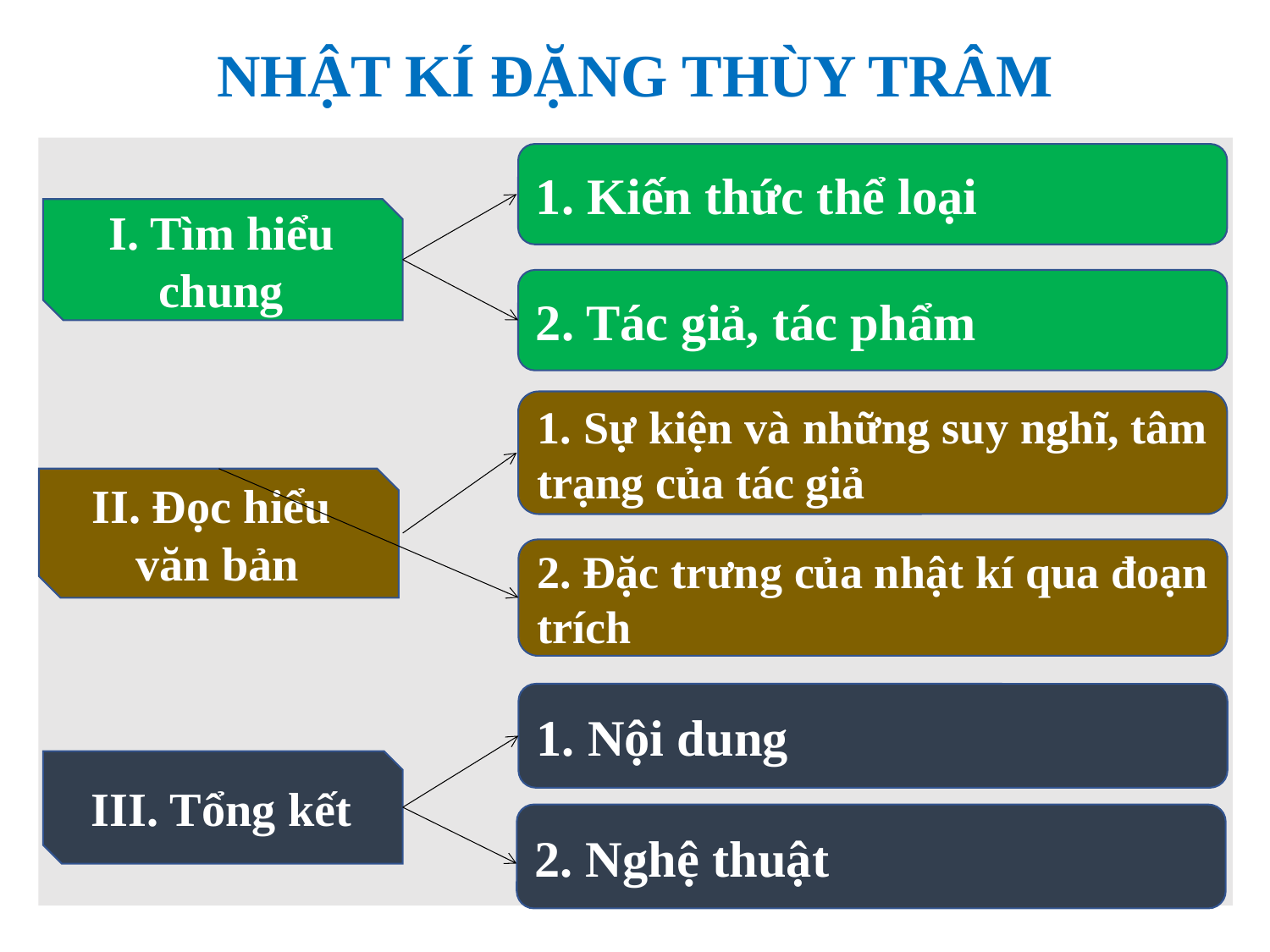

# NHẬT KÍ ĐẶNG THÙY TRÂM

1. Kiến thức thể loại
I. Tìm hiểu chung
2. Tác giả, tác phẩm
1. Sự kiện và những suy nghĩ, tâm trạng của tác giả
II. Đọc hiểu
văn bản
2. Đặc trưng của nhật kí qua đoạn trích
1. Nội dung
III. Tổng kết
2. Nghệ thuật